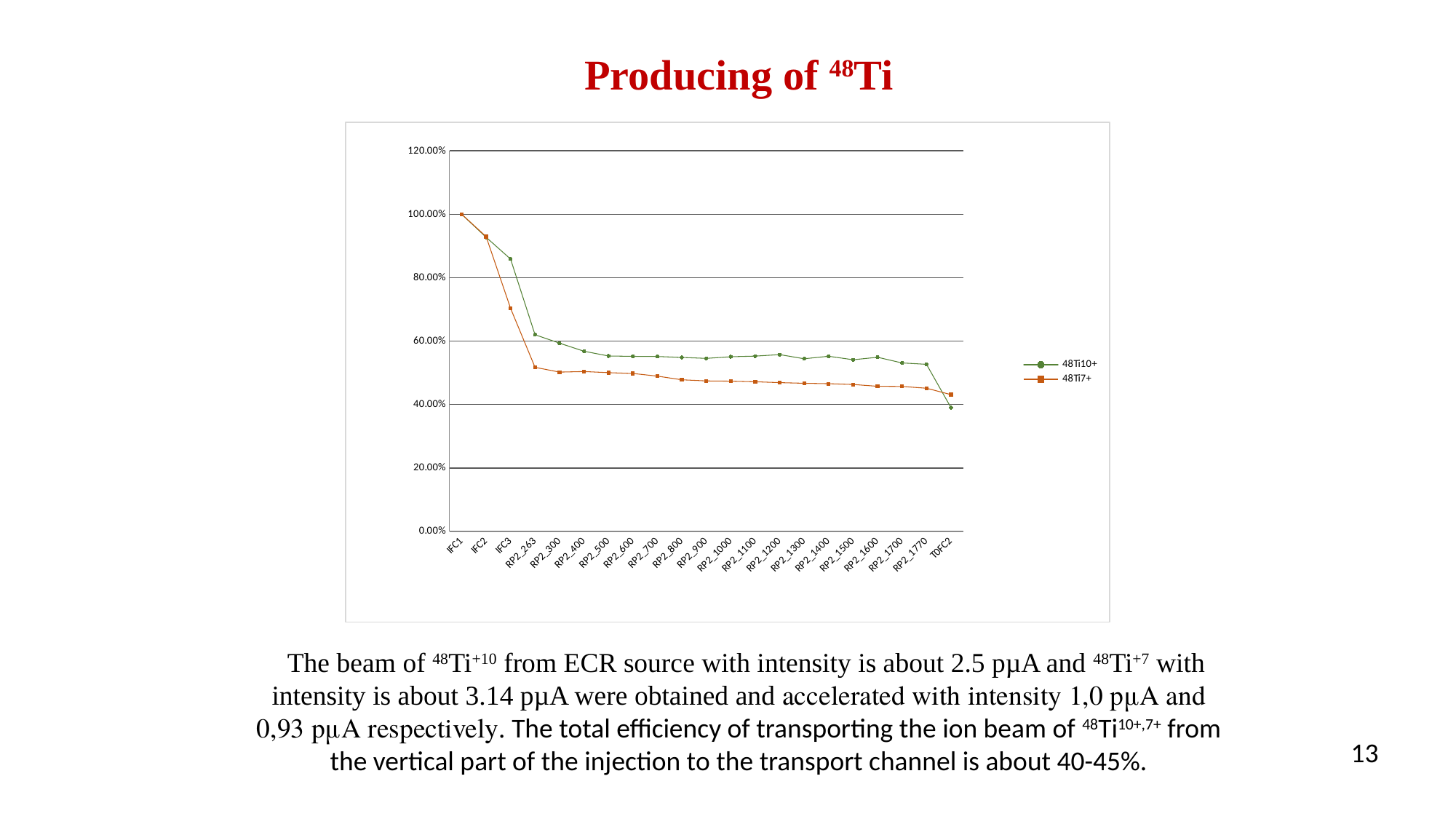

Producing of 48Ti

### Chart

| Category |  |  |
|---|---|---|
| IFC1 | 1.0 | 1.0 |
| IFC2 | 0.9273756097560976 | 0.9296042617960425 |
| IFC3 | 0.8586926829268293 | 0.703386605783866 |
| RP2_263 | 0.6200975609756098 | 0.5173769660071029 |
| RP2_300 | 0.5934829268292683 | 0.5022196854388635 |
| RP2_400 | 0.5680780487804878 | 0.5040588533739219 |
| RP2_500 | 0.5530146341463414 | 0.5004439370877727 |
| RP2_600 | 0.5518048780487805 | 0.4979071537290715 |
| RP2_700 | 0.5514146341463415 | 0.4895357686453577 |
| RP2_800 | 0.5484878048780488 | 0.4780568239472349 |
| RP2_900 | 0.5454439024390244 | 0.4745053272450533 |
| RP2_1000 | 0.5506341463414633 | 0.47361745306950787 |
| RP2_1100 | 0.5526243902439024 | 0.4717782851344495 |
| RP2_1200 | 0.5573853658536585 | 0.4690512430238457 |
| RP2_1300 | 0.5442731707317073 | 0.4670852359208523 |
| RP2_1400 | 0.5521951219512196 | 0.46569000507356667 |
| RP2_1500 | 0.5411121951219512 | 0.46321664129883305 |
| RP2_1600 | 0.5490341463414634 | 0.45757229832572294 |
| RP2_1700 | 0.5311609756097562 | 0.4570015220700152 |
| RP2_1770 | 0.526790243902439 | 0.45148401826484014 |
| T0FC2 | 0.3902439024390244 | 0.43125317097919835 |
The beam of 48Ti+10 from ECR source with intensity is about 2.5 pµA and 48Ti+7 with intensity is about 3.14 pµA were obtained and accelerated with intensity 1,0 pμA and 0,93 pμA respectively. The total efficiency of transporting the ion beam of 48Ti10+,7+ from the vertical part of the injection to the transport channel is about 40-45%.
13